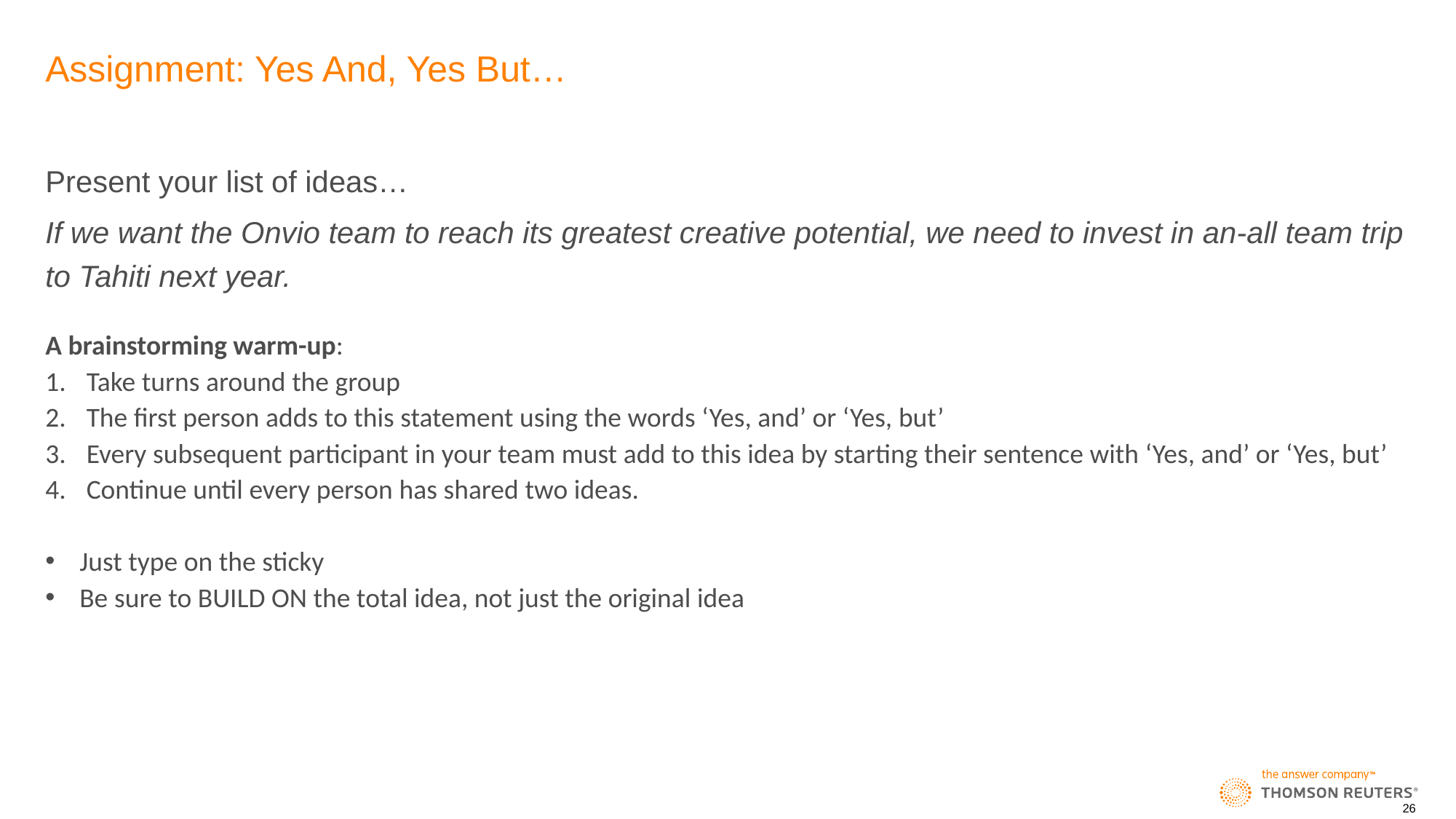

# Assignment: Yes And, Yes But…
Present your list of ideas…
If we want the Onvio team to reach its greatest creative potential, we need to invest in an-all team trip to Tahiti next year.
A brainstorming warm-up:
Take turns around the group
The first person adds to this statement using the words ‘Yes, and’ or ‘Yes, but’
Every subsequent participant in your team must add to this idea by starting their sentence with ‘Yes, and’ or ‘Yes, but’
Continue until every person has shared two ideas.

Just type on the sticky
Be sure to BUILD ON the total idea, not just the original idea